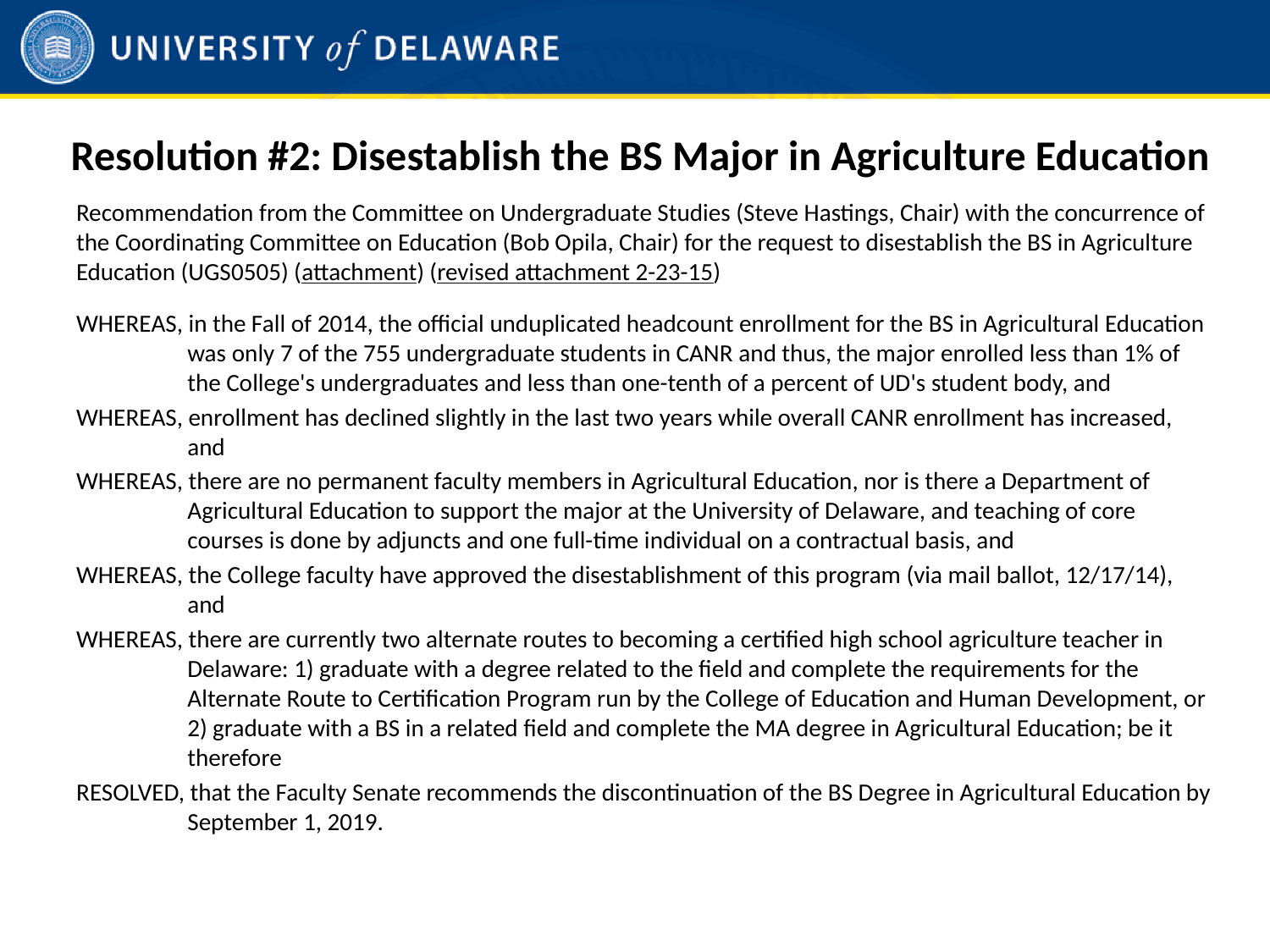

# Resolution #2: Disestablish the BS Major in Agriculture Education
Recommendation from the Committee on Undergraduate Studies (Steve Hastings, Chair) with the concurrence of the Coordinating Committee on Education (Bob Opila, Chair) for the request to disestablish the BS in Agriculture Education (UGS0505) (attachment) (revised attachment 2-23-15)
WHEREAS, in the Fall of 2014, the official unduplicated headcount enrollment for the BS in Agricultural Education was only 7 of the 755 undergraduate students in CANR and thus, the major enrolled less than 1% of the College's undergraduates and less than one-tenth of a percent of UD's student body, and
WHEREAS, enrollment has declined slightly in the last two years while overall CANR enrollment has increased, and
WHEREAS, there are no permanent faculty members in Agricultural Education, nor is there a Department of Agricultural Education to support the major at the University of Delaware, and teaching of core courses is done by adjuncts and one full-time individual on a contractual basis, and
WHEREAS, the College faculty have approved the disestablishment of this program (via mail ballot, 12/17/14), and
WHEREAS, there are currently two alternate routes to becoming a certified high school agriculture teacher in Delaware: 1) graduate with a degree related to the field and complete the requirements for the Alternate Route to Certification Program run by the College of Education and Human Development, or 2) graduate with a BS in a related field and complete the MA degree in Agricultural Education; be it therefore
RESOLVED, that the Faculty Senate recommends the discontinuation of the BS Degree in Agricultural Education by September 1, 2019.